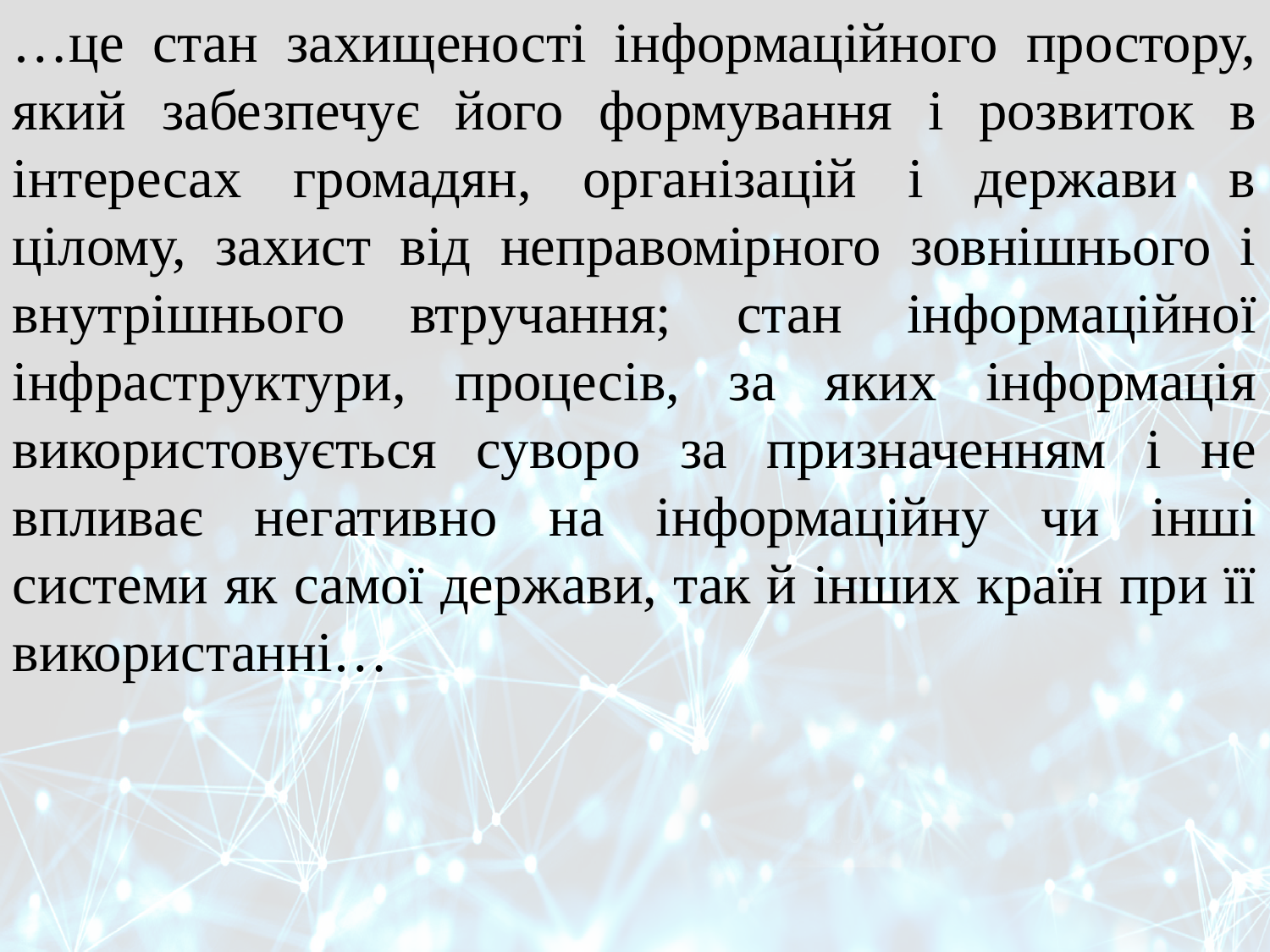

…це стан захищеності інформаційного простору, який забезпечує його формування і розвиток в інтересах громадян, організацій і держави в цілому, захист від неправомірного зовнішнього і внутрішнього втручання; стан інформаційної інфраструктури, процесів, за яких інформація використовується суворо за призначенням і не впливає негативно на інформаційну чи інші системи як самої держави, так й інших країн при її використанні…